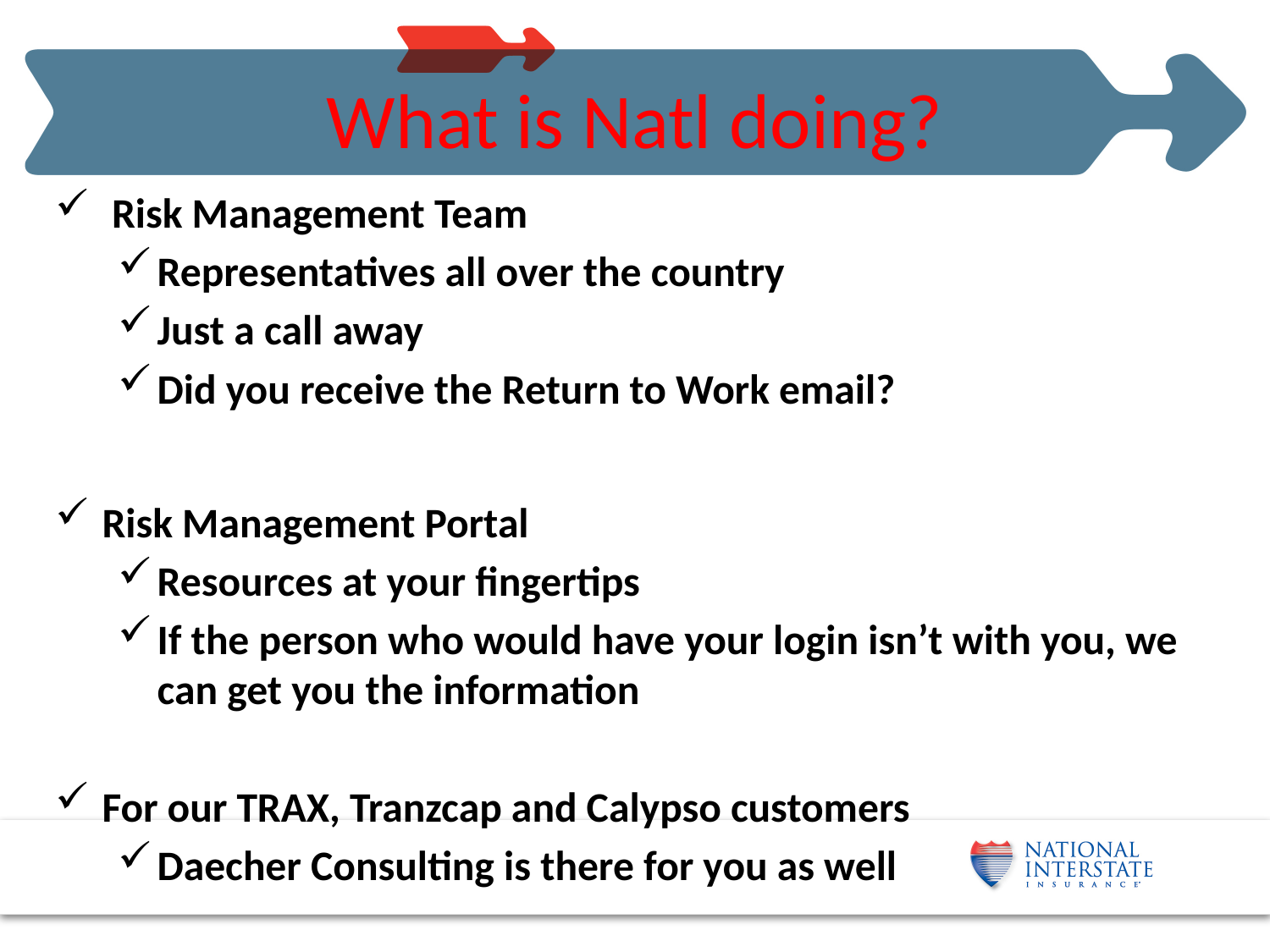

# What is Natl doing?
 Risk Management Team
Representatives all over the country
Just a call away
Did you receive the Return to Work email?

Risk Management Portal
Resources at your fingertips
If the person who would have your login isn’t with you, we can get you the information

For our TRAX, Tranzcap and Calypso customers
Daecher Consulting is there for you as well